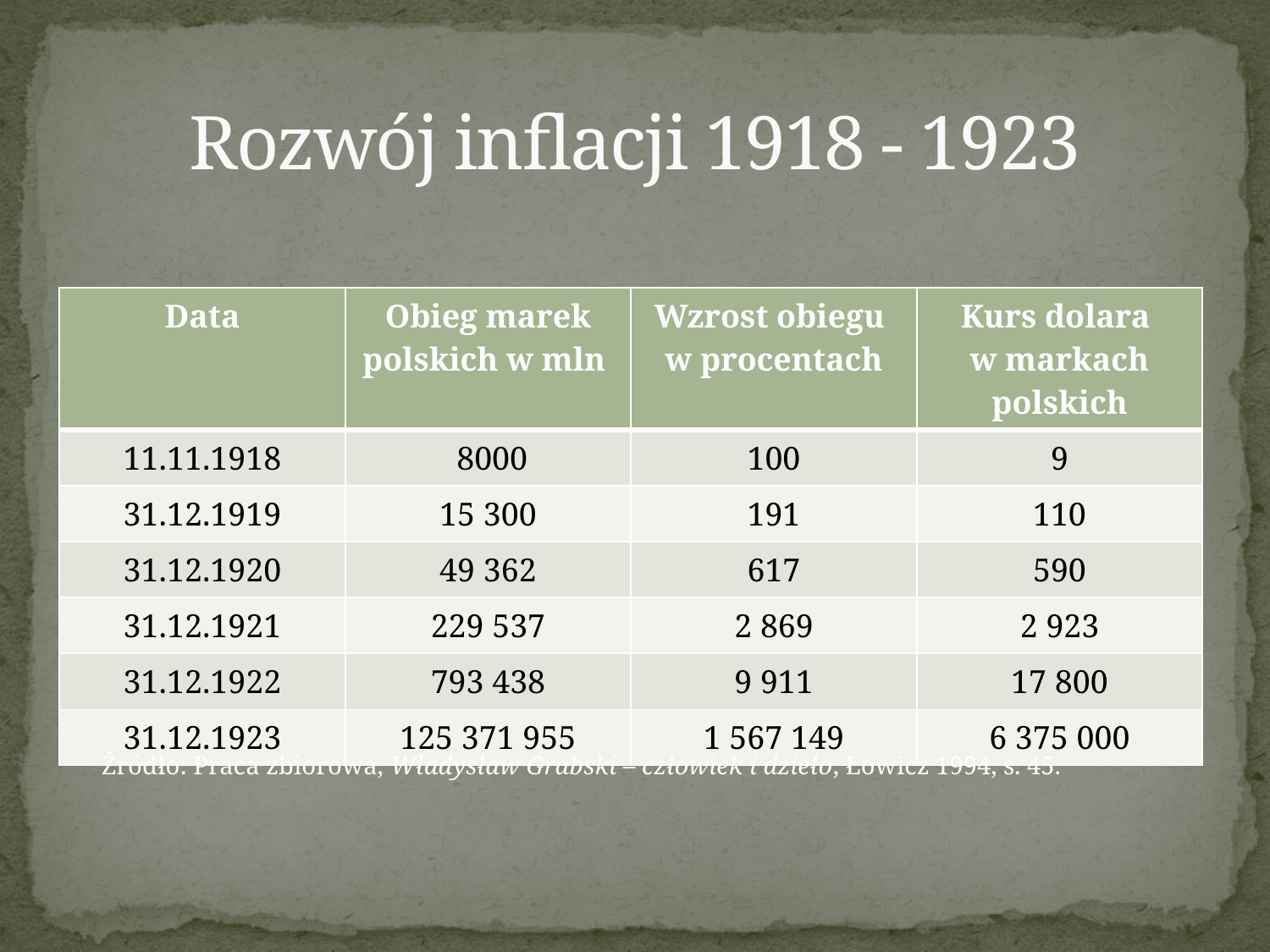

# Rozwój inflacji 1918 - 1923
| Data | Obieg marek polskich w mln | Wzrost obiegu w procentach | Kurs dolara w markach polskich |
| --- | --- | --- | --- |
| 11.11.1918 | 8000 | 100 | 9 |
| 31.12.1919 | 15 300 | 191 | 110 |
| 31.12.1920 | 49 362 | 617 | 590 |
| 31.12.1921 | 229 537 | 2 869 | 2 923 |
| 31.12.1922 | 793 438 | 9 911 | 17 800 |
| 31.12.1923 | 125 371 955 | 1 567 149 | 6 375 000 |
Źródło: Praca zbiorowa, Władysław Grabski – człowiek i dzieło, Łowicz 1994, s. 45.